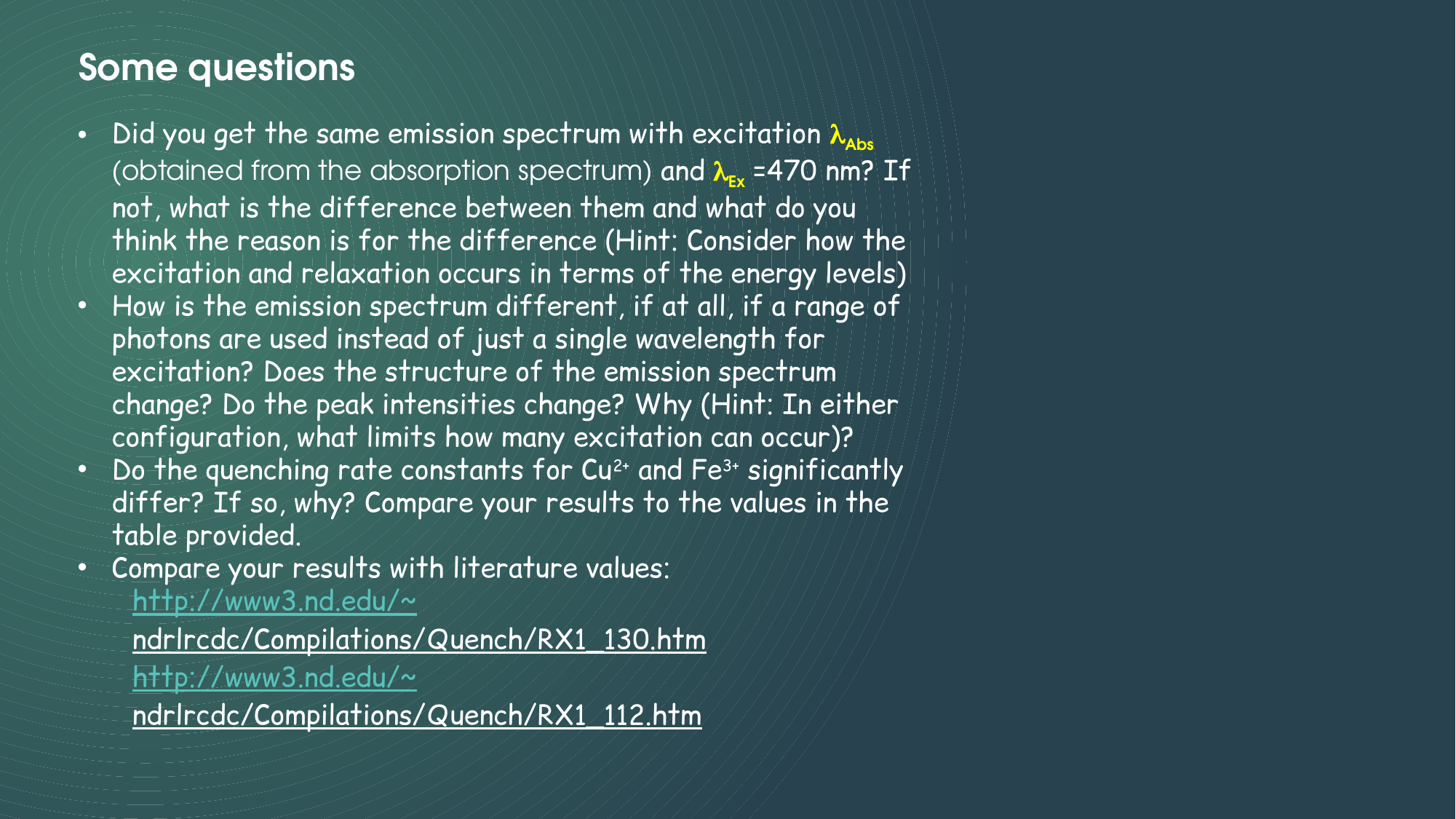

Some questions
Did you get the same emission spectrum with excitation λAbs (obtained from the absorption spectrum) and λEx =470 nm? If not, what is the difference between them and what do you think the reason is for the difference (Hint: Consider how the excitation and relaxation occurs in terms of the energy levels)
How is the emission spectrum different, if at all, if a range of photons are used instead of just a single wavelength for excitation? Does the structure of the emission spectrum change? Do the peak intensities change? Why (Hint: In either configuration, what limits how many excitation can occur)?
Do the quenching rate constants for Cu2+ and Fe3+ significantly differ? If so, why? Compare your results to the values in the table provided.
Compare your results with literature values:
http://www3.nd.edu/~ndrlrcdc/Compilations/Quench/RX1_130.htm
http://www3.nd.edu/~ndrlrcdc/Compilations/Quench/RX1_112.htm